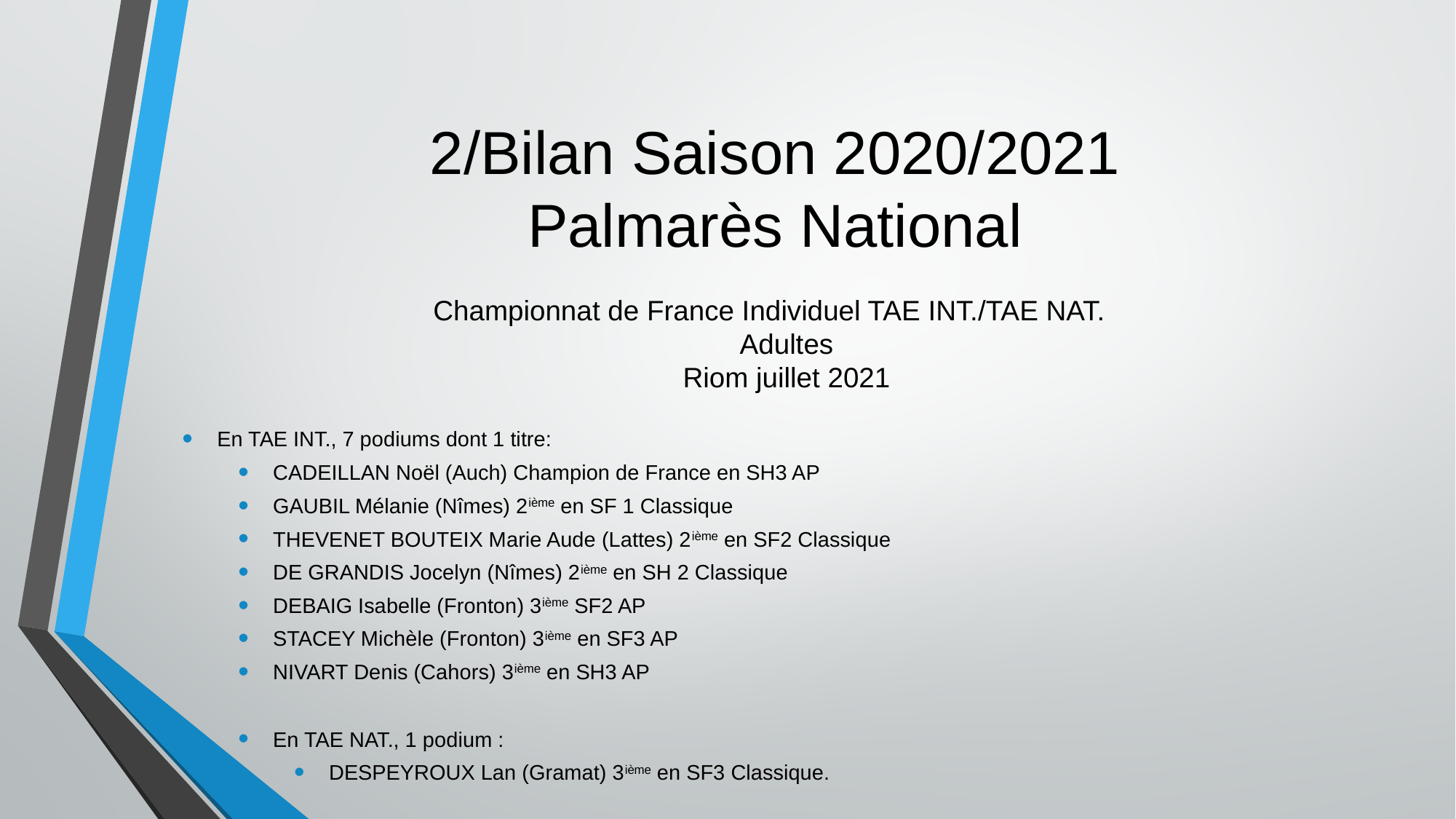

# 2/Bilan Saison 2020/2021 Palmarès National
Championnat de France Individuel TAE INT./TAE NAT.
Adultes
Riom juillet 2021

En TAE INT., 7 podiums dont 1 titre:
CADEILLAN Noël (Auch) Champion de France en SH3 AP
GAUBIL Mélanie (Nîmes) 2ième en SF 1 Classique
THEVENET BOUTEIX Marie Aude (Lattes) 2ième en SF2 Classique
DE GRANDIS Jocelyn (Nîmes) 2ième en SH 2 Classique
DEBAIG Isabelle (Fronton) 3ième SF2 AP
STACEY Michèle (Fronton) 3ième en SF3 AP
NIVART Denis (Cahors) 3ième en SH3 AP

En TAE NAT., 1 podium :
DESPEYROUX Lan (Gramat) 3ième en SF3 Classique.